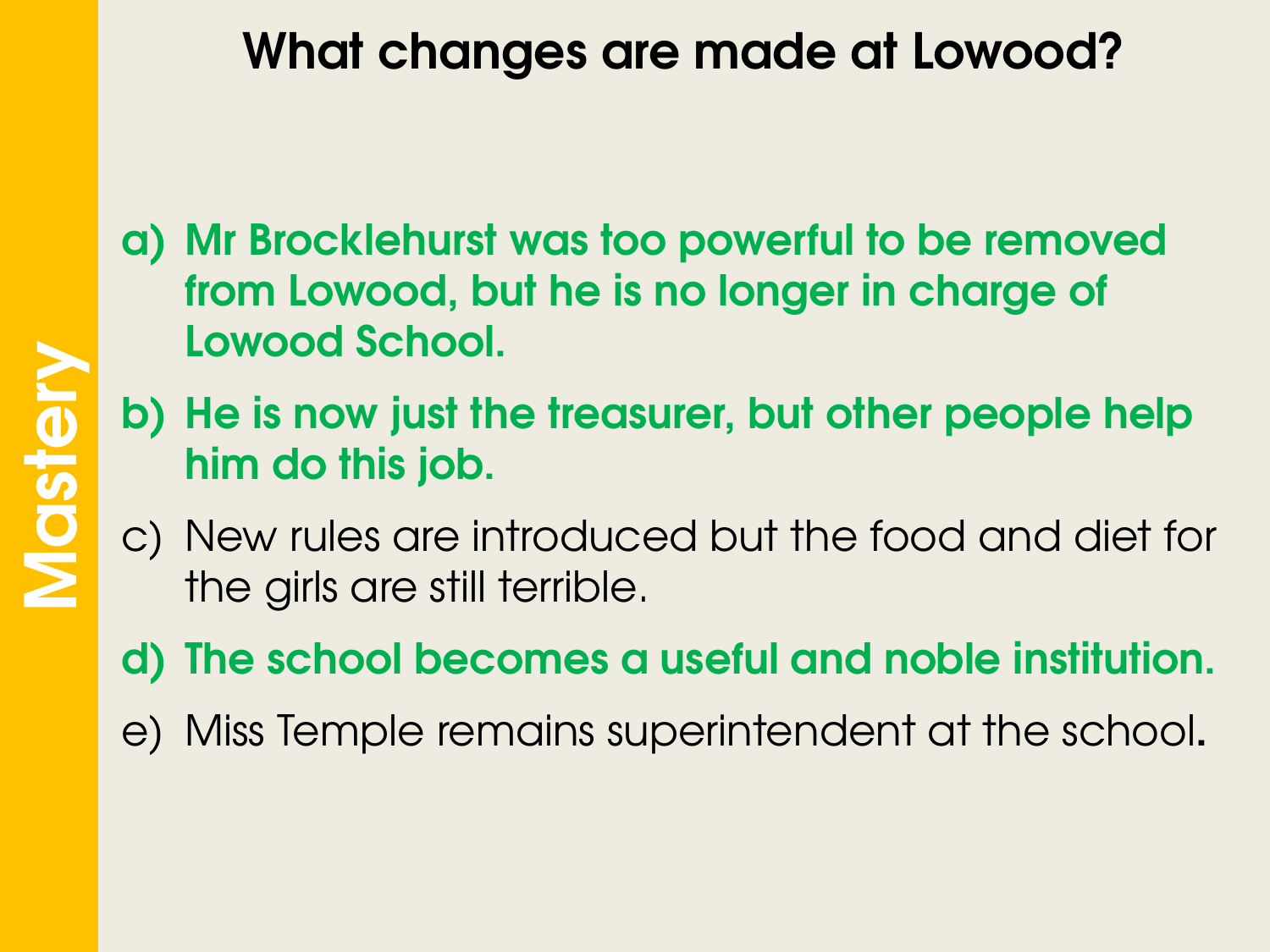

What changes are made at Lowood?
Mr Brocklehurst was too powerful to be removed from Lowood, but he is no longer in charge of Lowood School.
He is now just the treasurer, but other people help him do this job.
New rules are introduced but the food and diet for the girls are still terrible.
The school becomes a useful and noble institution.
Miss Temple remains superintendent at the school.

Mastery